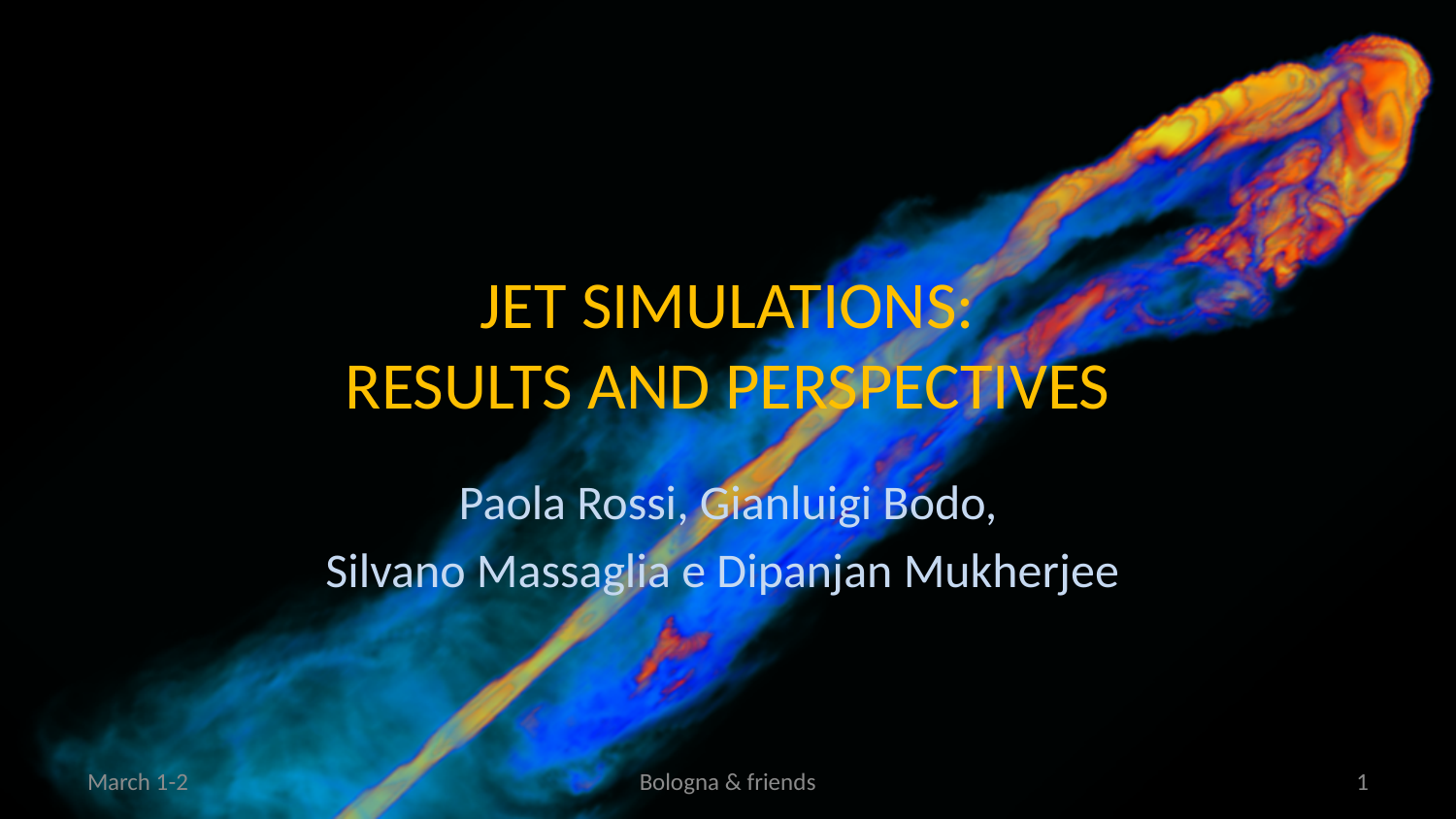

# JET SIMULATIONS: RESULTS AND PERSPECTIVES
Paola Rossi, Gianluigi Bodo,
Silvano Massaglia e Dipanjan Mukherjee
March 1-2
Bologna & friends
1